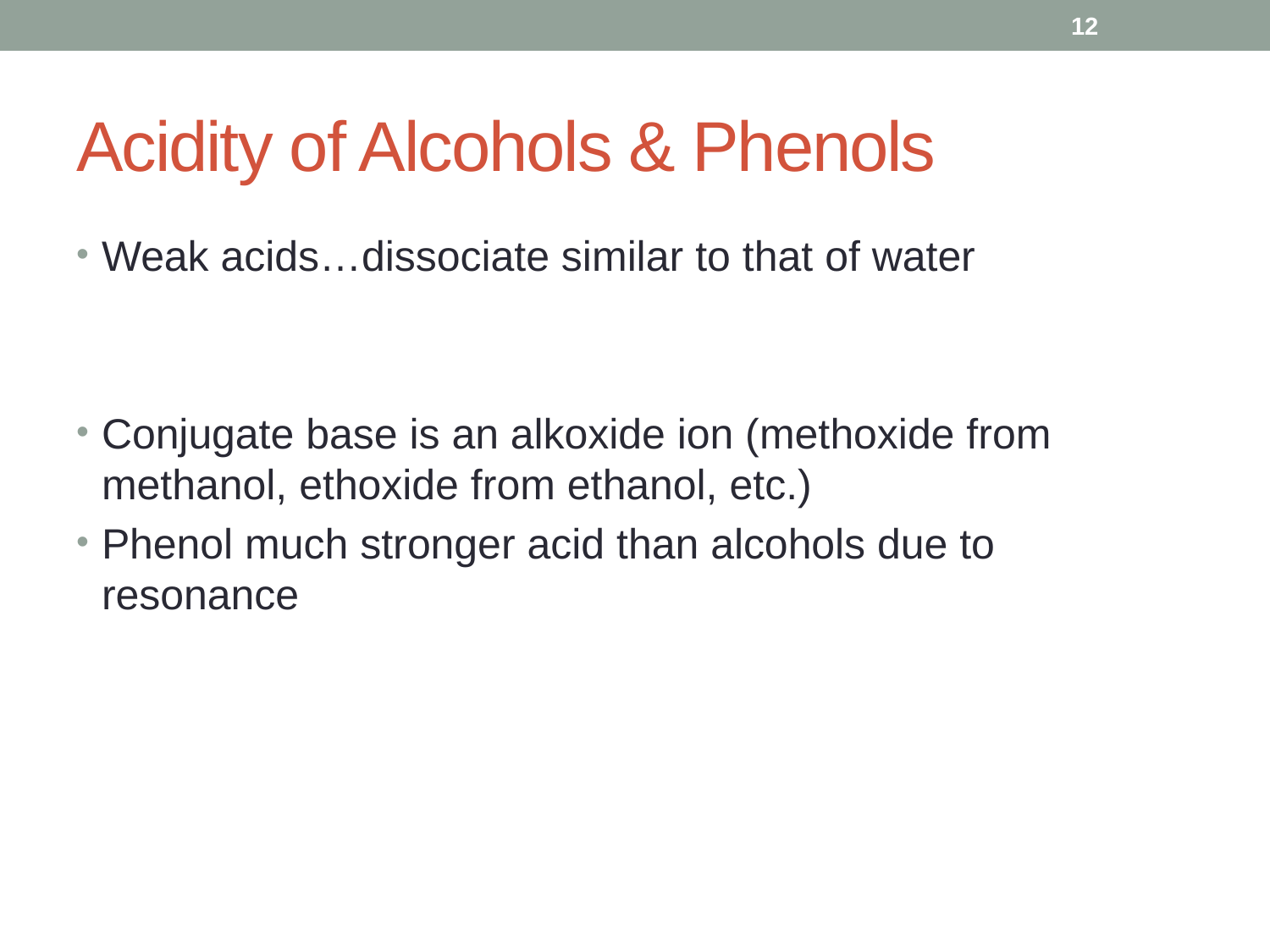

12
# Acidity of Alcohols & Phenols
Weak acids…dissociate similar to that of water

Conjugate base is an alkoxide ion (methoxide from methanol, ethoxide from ethanol, etc.)
Phenol much stronger acid than alcohols due to resonance